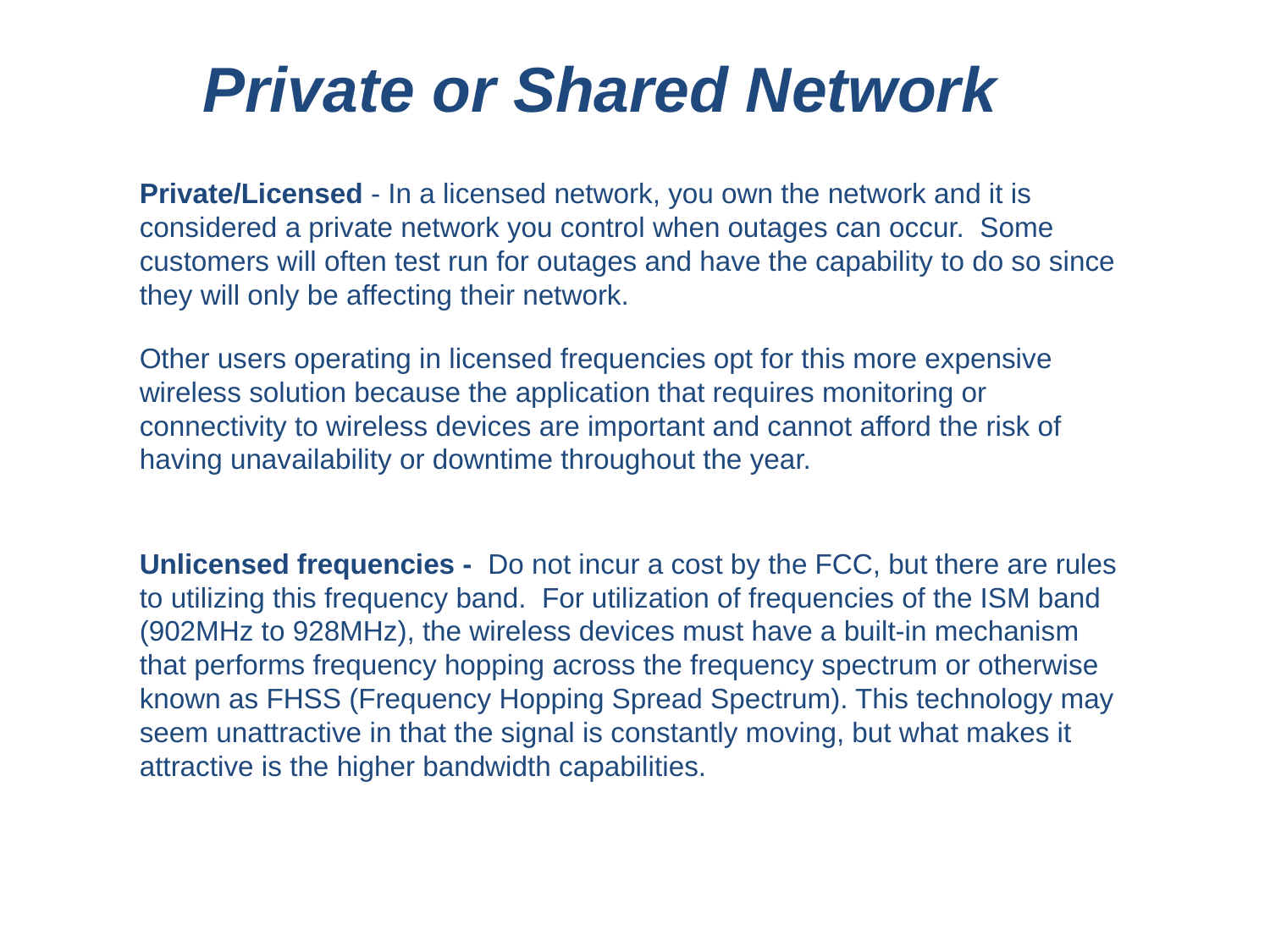

Private or Shared Network
Private/Licensed - In a licensed network, you own the network and it is considered a private network you control when outages can occur.  Some customers will often test run for outages and have the capability to do so since they will only be affecting their network.

Other users operating in licensed frequencies opt for this more expensive wireless solution because the application that requires monitoring or connectivity to wireless devices are important and cannot afford the risk of having unavailability or downtime throughout the year.
Unlicensed frequencies -  Do not incur a cost by the FCC, but there are rules to utilizing this frequency band.  For utilization of frequencies of the ISM band (902MHz to 928MHz), the wireless devices must have a built-in mechanism that performs frequency hopping across the frequency spectrum or otherwise known as FHSS (Frequency Hopping Spread Spectrum). This technology may seem unattractive in that the signal is constantly moving, but what makes it attractive is the higher bandwidth capabilities.